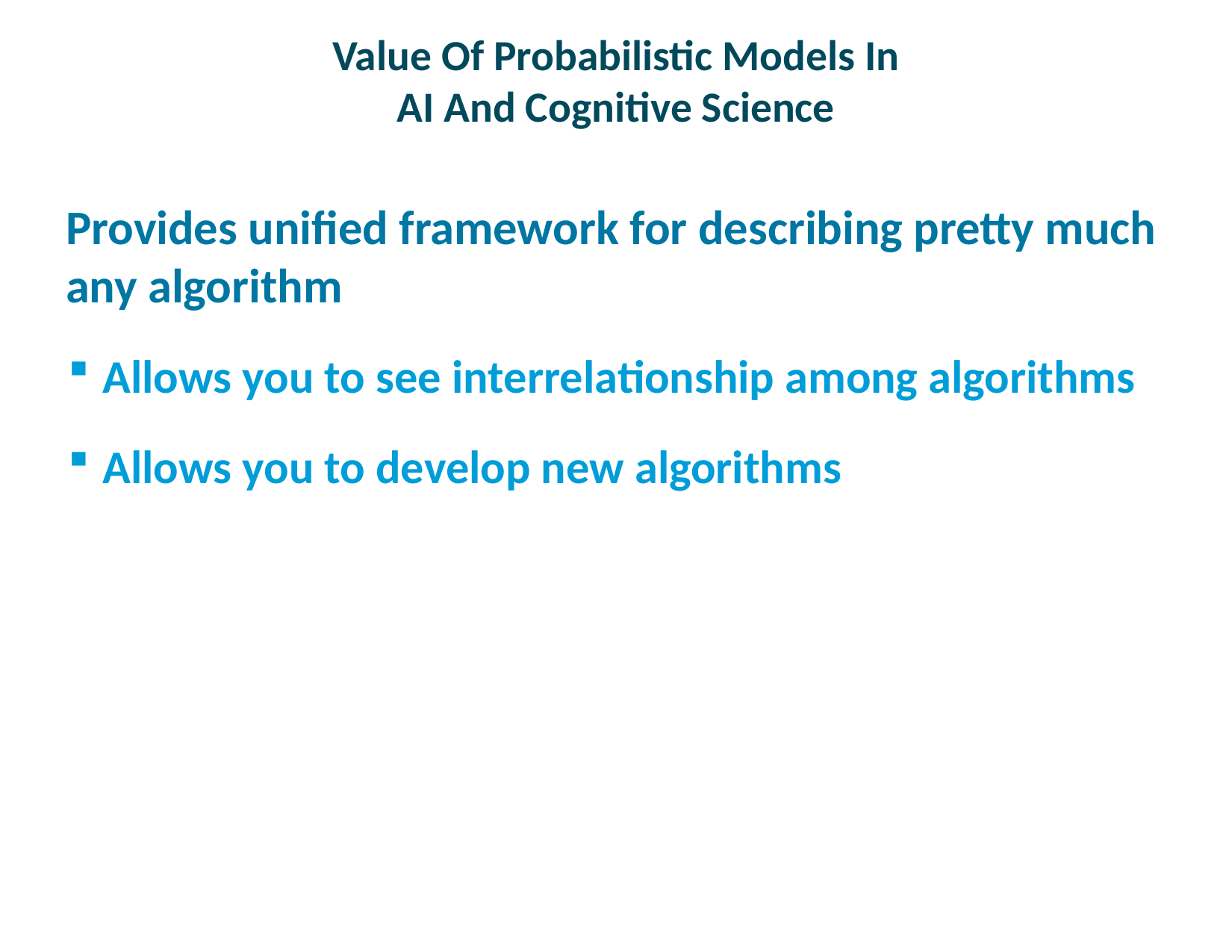

# Value Of Probabilistic Models In AI And Cognitive Science
Provides unified framework for describing pretty much any algorithm
Allows you to see interrelationship among algorithms
Allows you to develop new algorithms